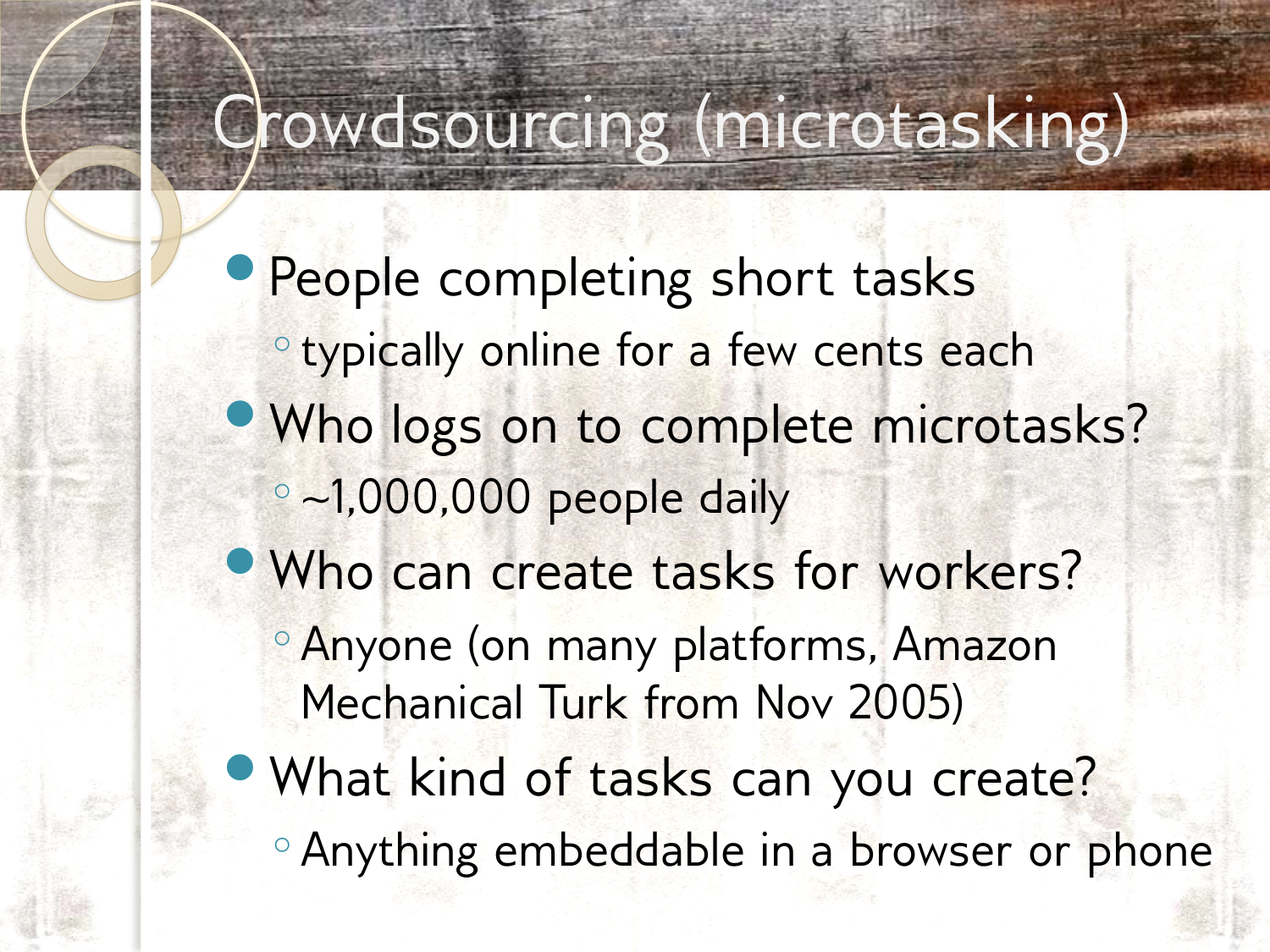

# Crowdsourcing (microtasking)
People completing short tasks
typically online for a few cents each
Who logs on to complete microtasks?
~1,000,000 people daily
Who can create tasks for workers?
Anyone (on many platforms, Amazon Mechanical Turk from Nov 2005)
What kind of tasks can you create?
Anything embeddable in a browser or phone